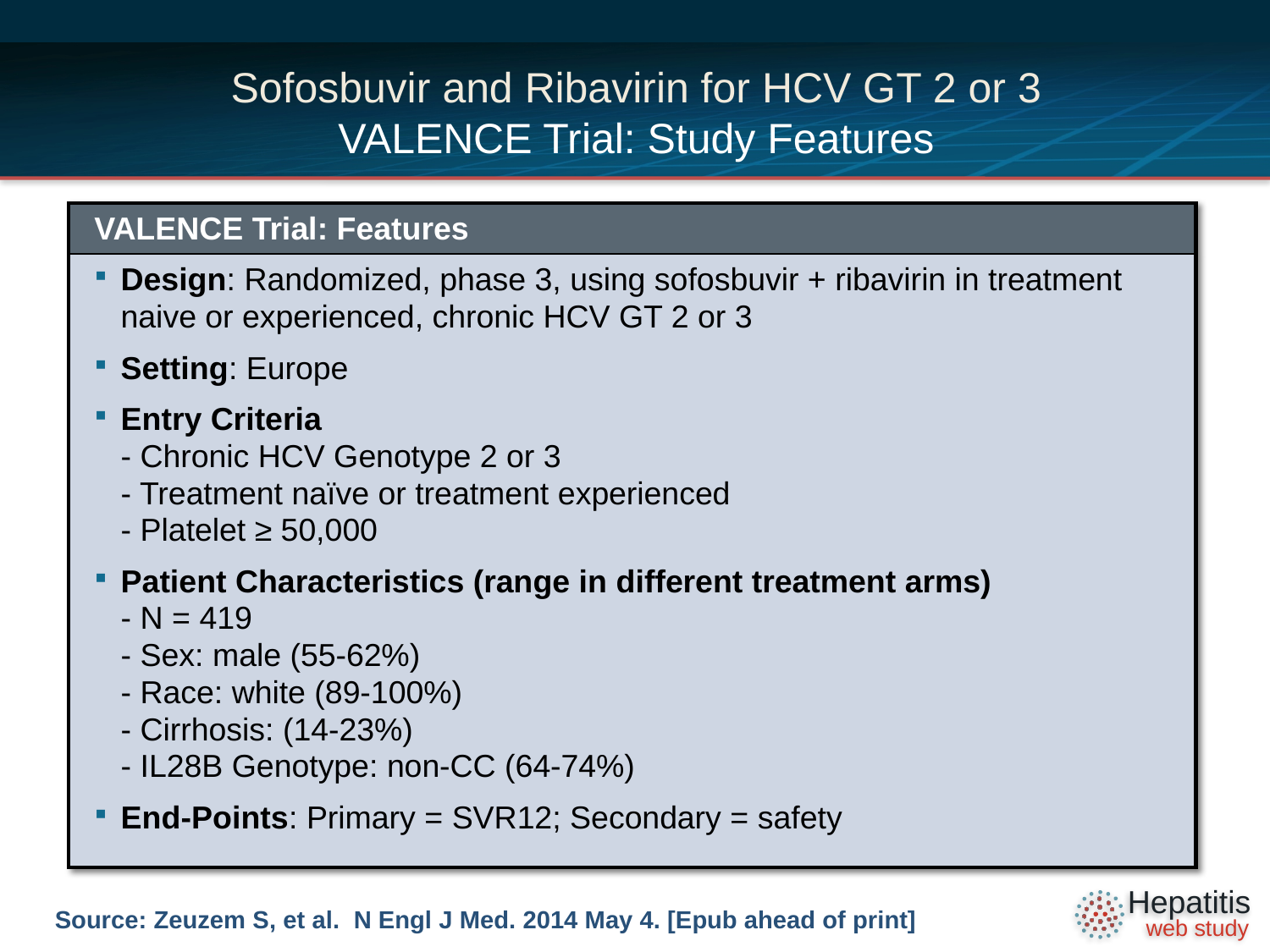

# Sofosbuvir and Ribavirin for HCV GT 2 or 3 VALENCE Trial: Study Features
| VALENCE Trial: Features |
| --- |
| Design: Randomized, phase 3, using sofosbuvir + ribavirin in treatment naive or experienced, chronic HCV GT 2 or 3 Setting: Europe Entry Criteria - Chronic HCV Genotype 2 or 3 - Treatment naïve or treatment experienced - Platelet ≥ 50,000 Patient Characteristics (range in different treatment arms) - N = 419 - Sex: male (55-62%) - Race: white (89-100%) - Cirrhosis: (14-23%) - IL28B Genotype: non-CC (64-74%) End-Points: Primary = SVR12; Secondary = safety |
Source: Zeuzem S, et al.  N Engl J Med. 2014 May 4. [Epub ahead of print]